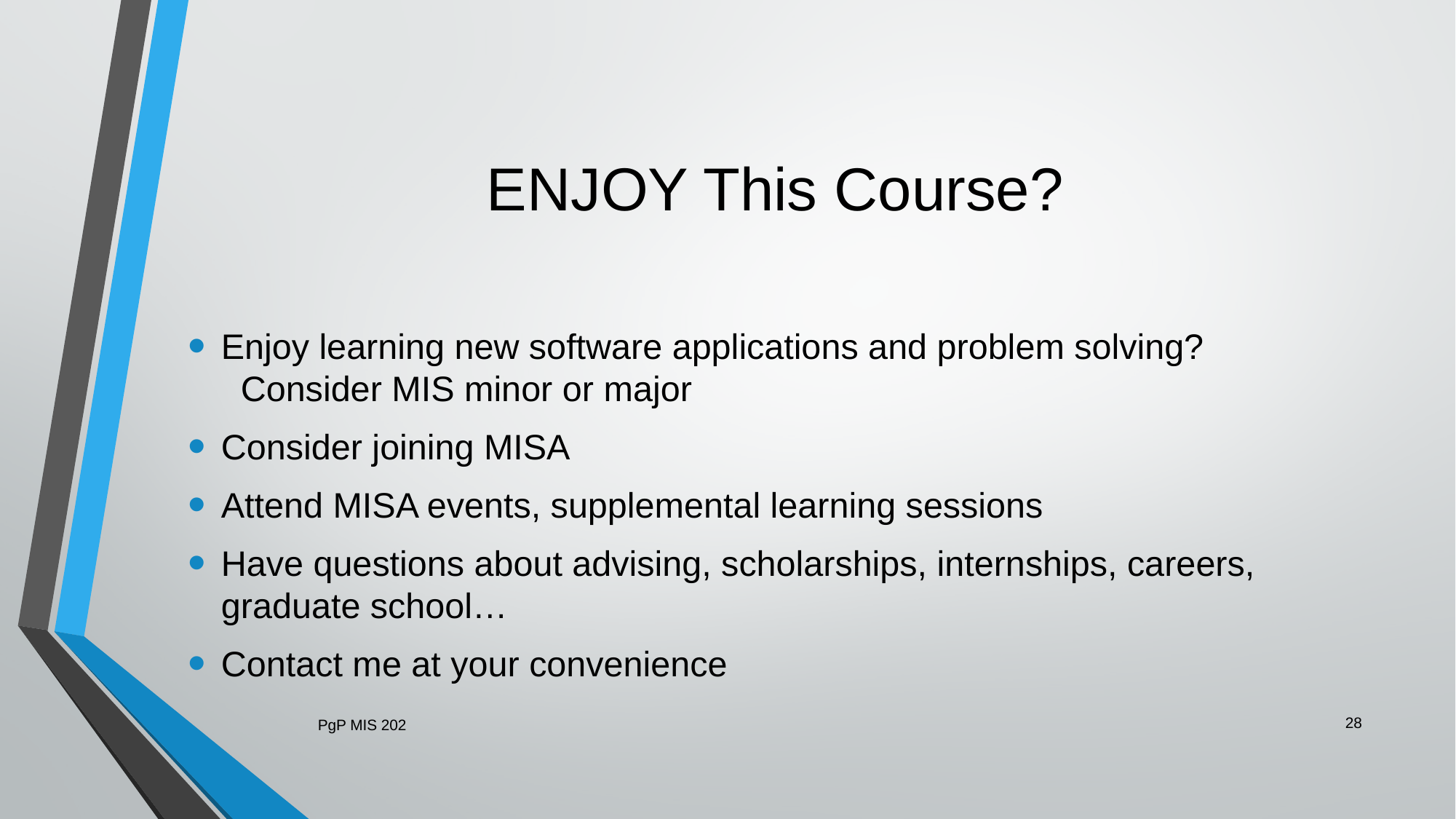

# ENJOY This Course?
Enjoy learning new software applications and problem solving?
  Consider MIS minor or major
Consider joining MISA
Attend MISA events, supplemental learning sessions
Have questions about advising, scholarships, internships, careers, graduate school…
Contact me at your convenience

28
PgP MIS 202